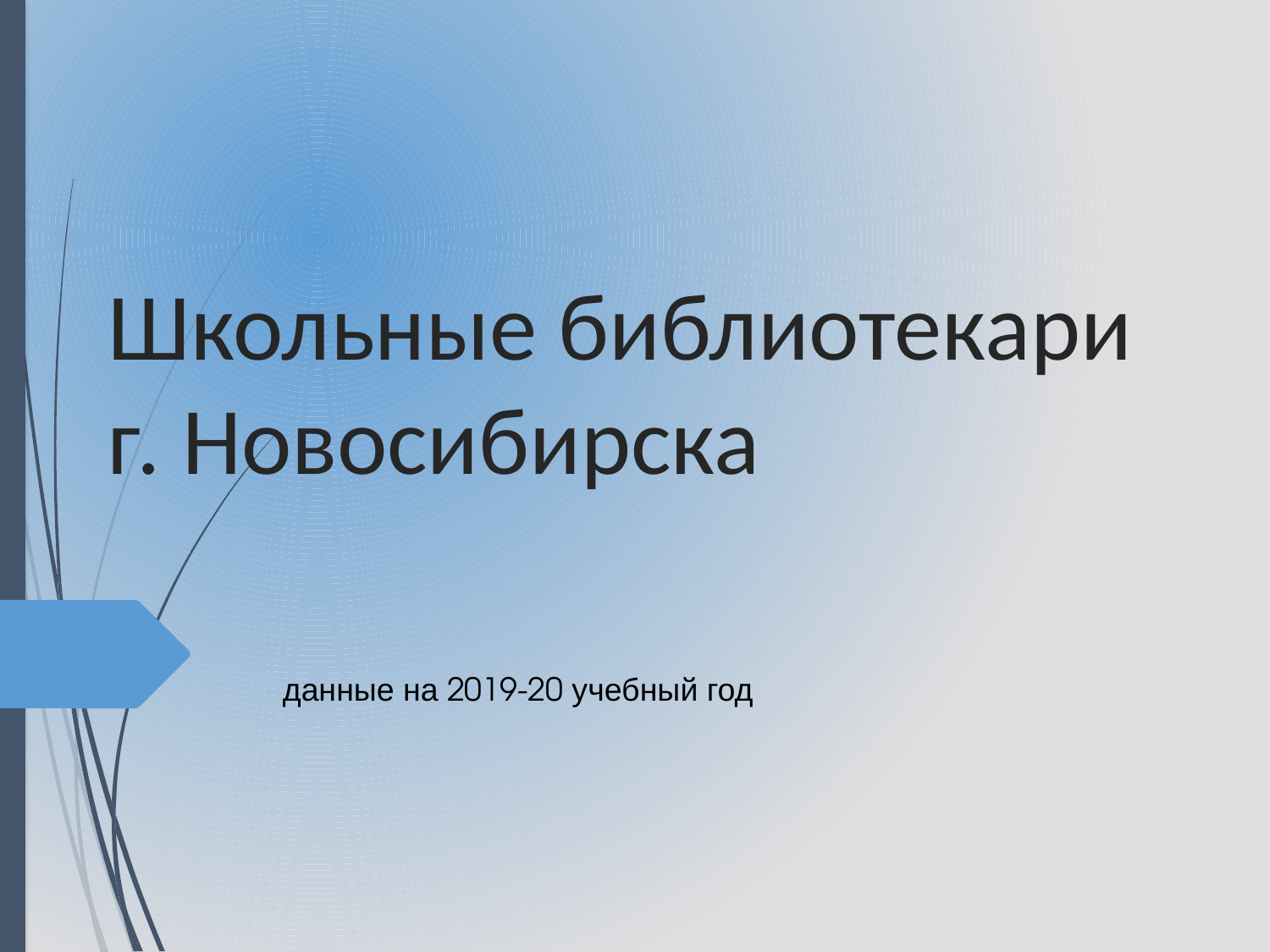

# Школьные библиотекари г. Новосибирска
данные на 2019-20 учебный год